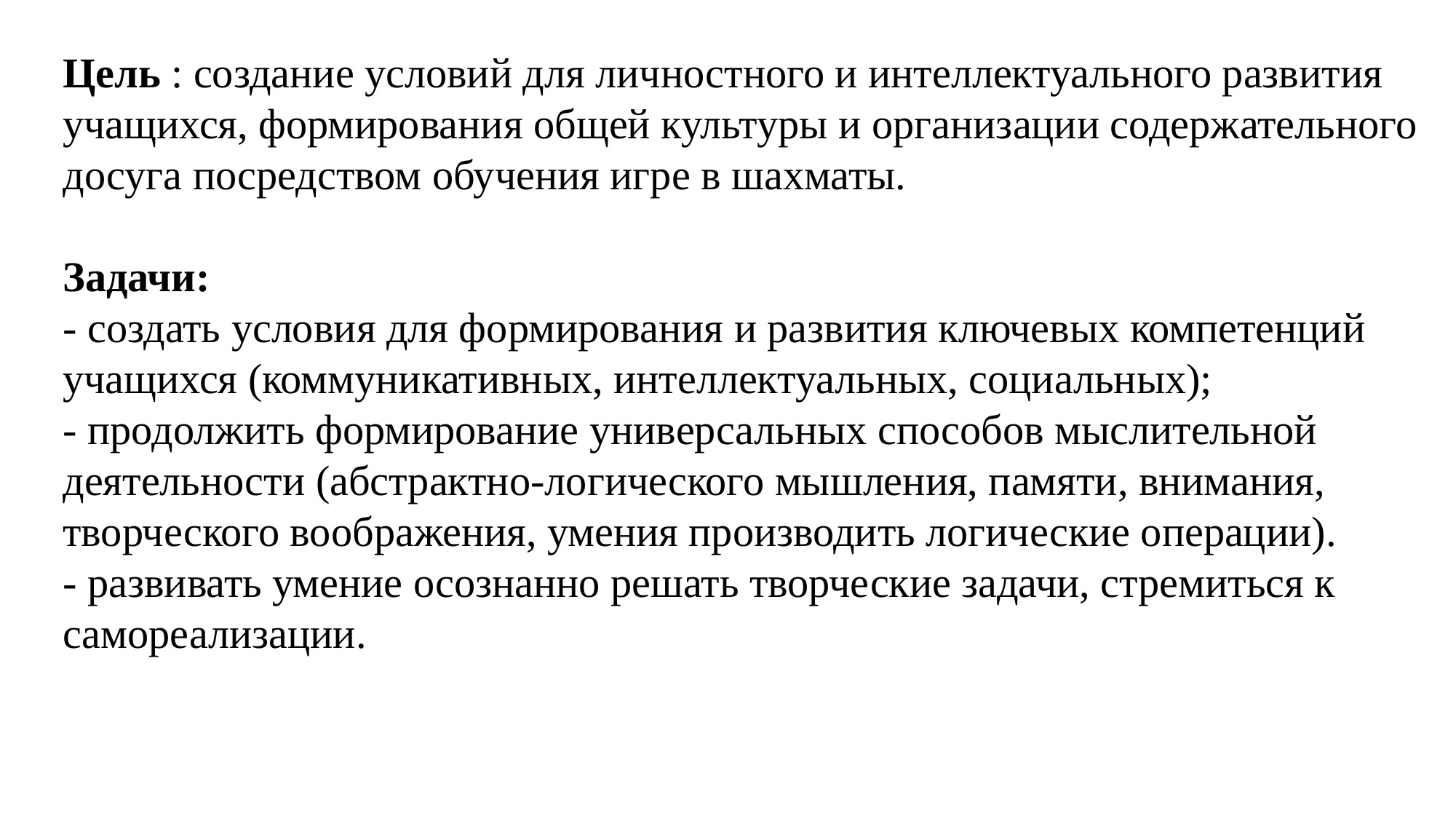

Цель : создание условий для личностного и интеллектуального развития учащихся, формирования общей культуры и организации содержательного досуга посредством обучения игре в шахматы.

Задачи:
- создать условия для формирования и развития ключевых компетенций учащихся (коммуникативных, интеллектуальных, социальных);
- продолжить формирование универсальных способов мыслительной деятельности (абстрактно-логического мышления, памяти, внимания, творческого воображения, умения производить логические операции).
- развивать умение осознанно решать творческие задачи, стремиться к самореализации.